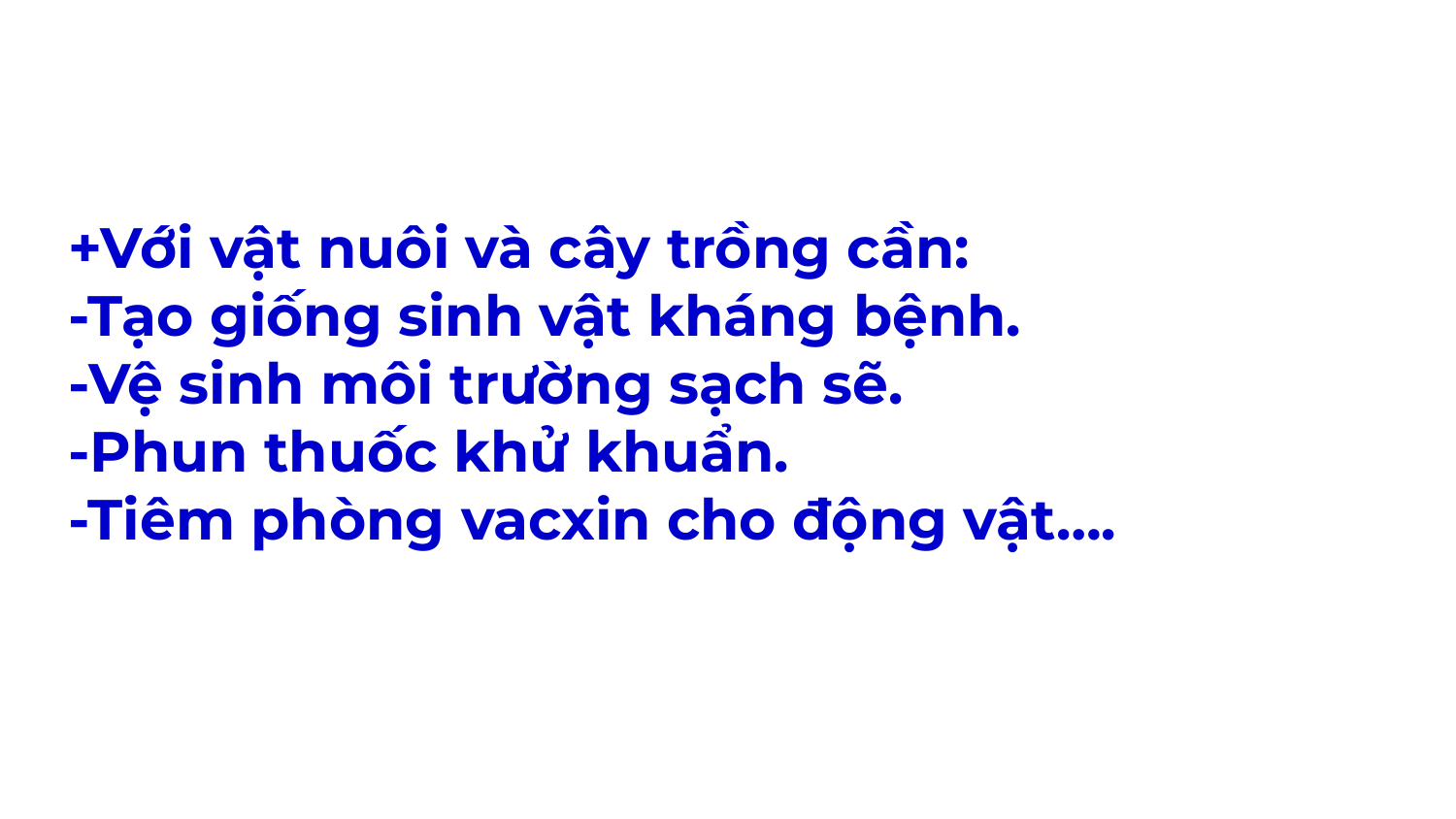

+Với vật nuôi và cây trồng cần:
-Tạo giống sinh vật kháng bệnh.
-Vệ sinh môi trường sạch sẽ.
-Phun thuốc khử khuẩn.
-Tiêm phòng vacxin cho động vật….